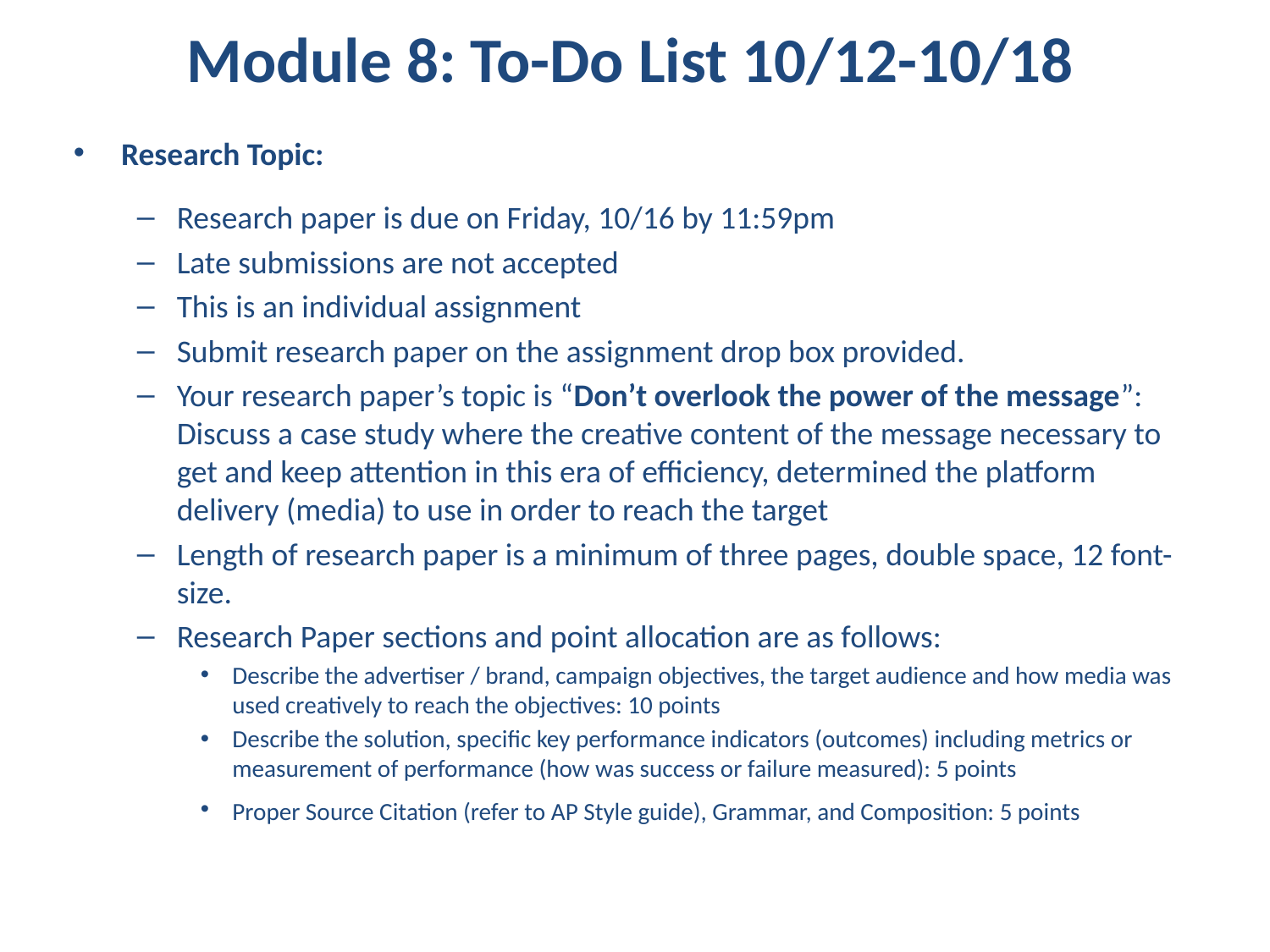

# Module 8: To-Do List 10/12-10/18
Research Topic:

Research paper is due on Friday, 10/16 by 11:59pm
Late submissions are not accepted
This is an individual assignment
Submit research paper on the assignment drop box provided.
Your research paper’s topic is “Don’t overlook the power of the message”: Discuss a case study where the creative content of the message necessary to get and keep attention in this era of efficiency, determined the platform delivery (media) to use in order to reach the target
Length of research paper is a minimum of three pages, double space, 12 font- size.
Research Paper sections and point allocation are as follows:
Describe the advertiser / brand, campaign objectives, the target audience and how media was used creatively to reach the objectives: 10 points
Describe the solution, specific key performance indicators (outcomes) including metrics or measurement of performance (how was success or failure measured): 5 points
Proper Source Citation (refer to AP Style guide), Grammar, and Composition: 5 points